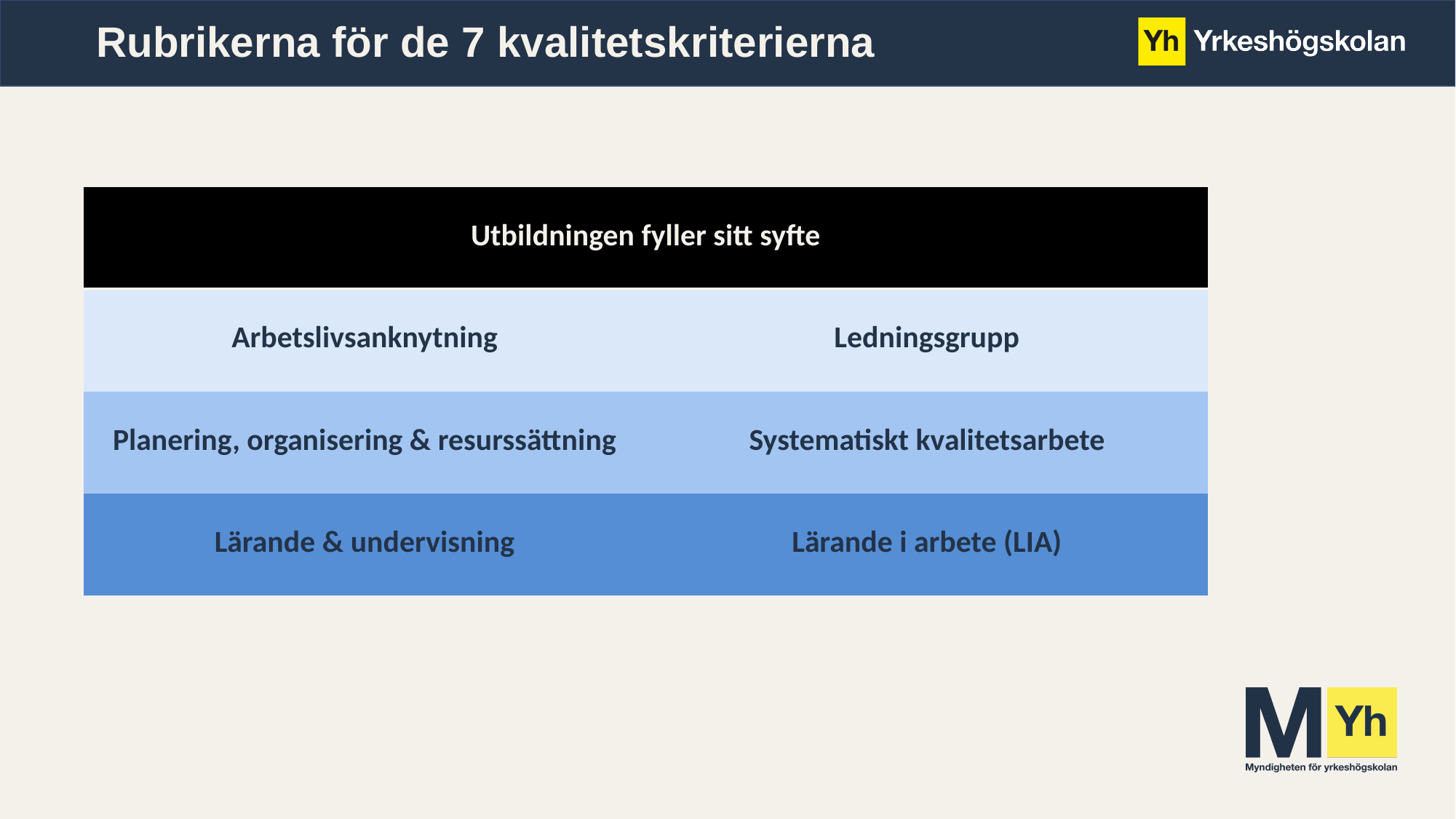

# Rubrikerna för de 7 kvalitetskriterierna
| Utbildningen fyller sitt syfte |  |
| --- | --- |
| Arbetslivsanknytning | Ledningsgrupp |
| Planering, organisering & resurssättning | Systematiskt kvalitetsarbete |
| Lärande & undervisning | Lärande i arbete (LIA) |